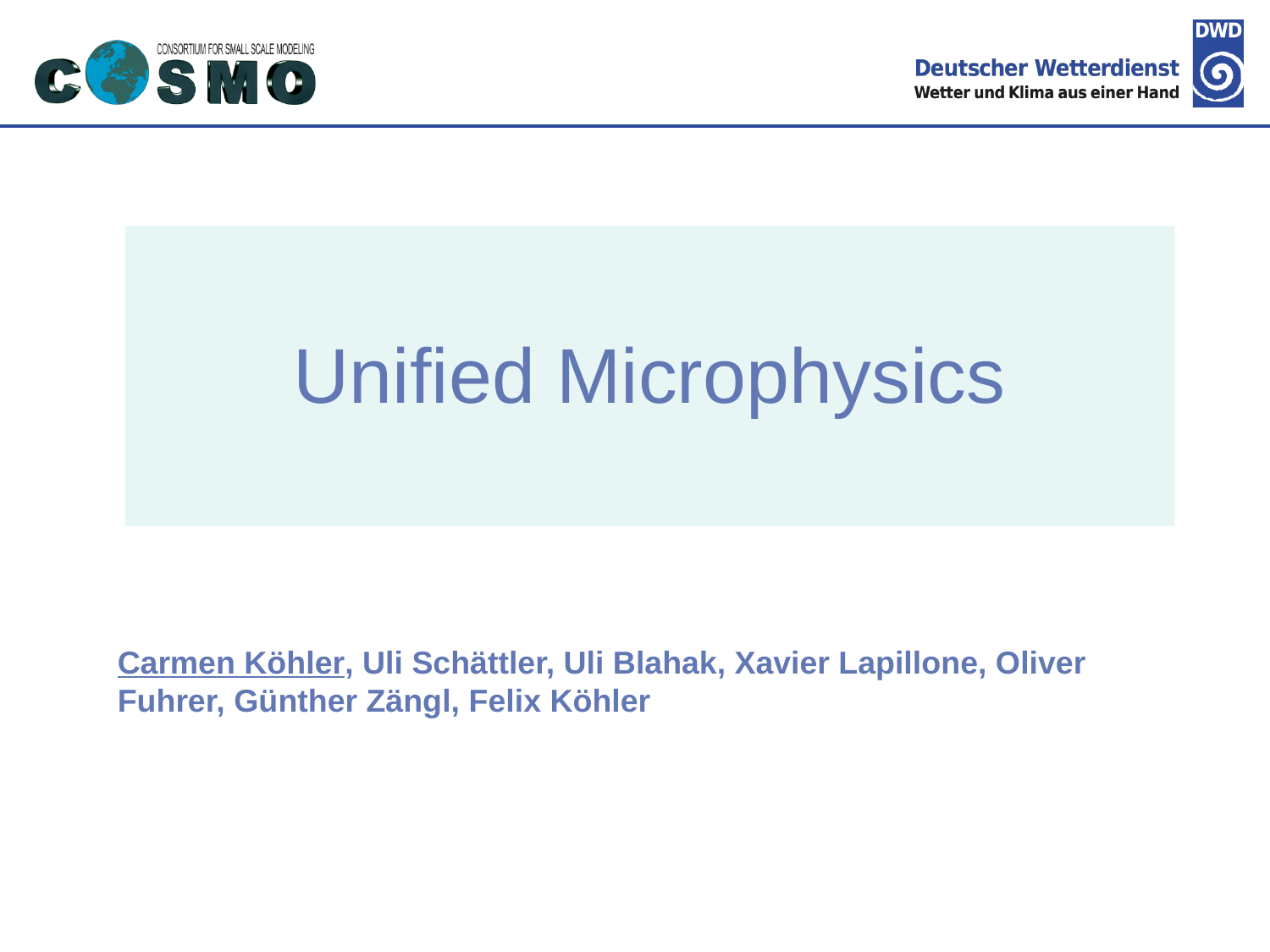

Unified Microphysics

Carmen Köhler, Uli Schättler, Uli Blahak, Xavier Lapillone, Oliver Fuhrer, Günther Zängl, Felix Köhler